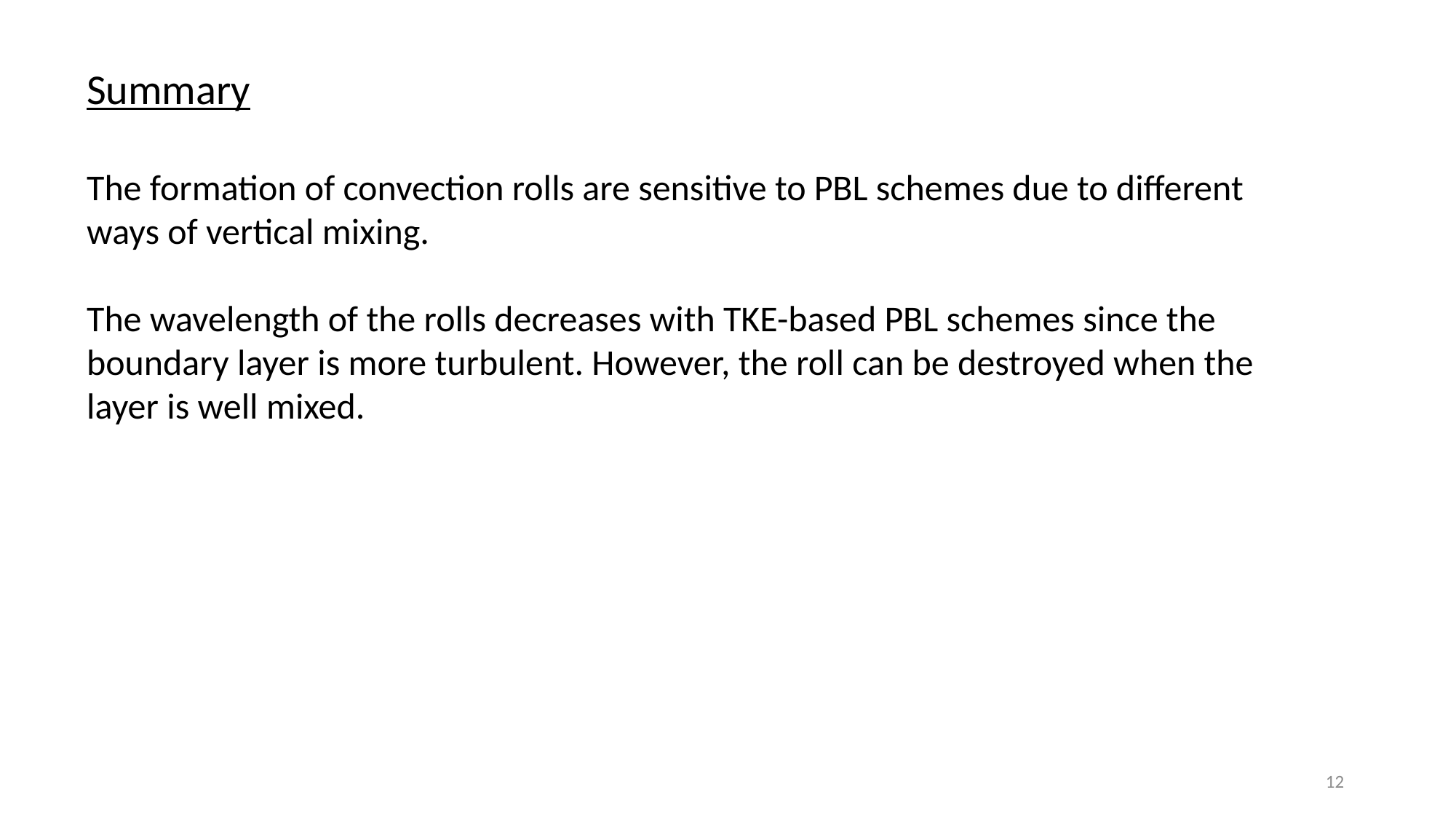

Summary

The formation of convection rolls are sensitive to PBL schemes due to different ways of vertical mixing.

The wavelength of the rolls decreases with TKE-based PBL schemes since the boundary layer is more turbulent. However, the roll can be destroyed when the layer is well mixed.

12